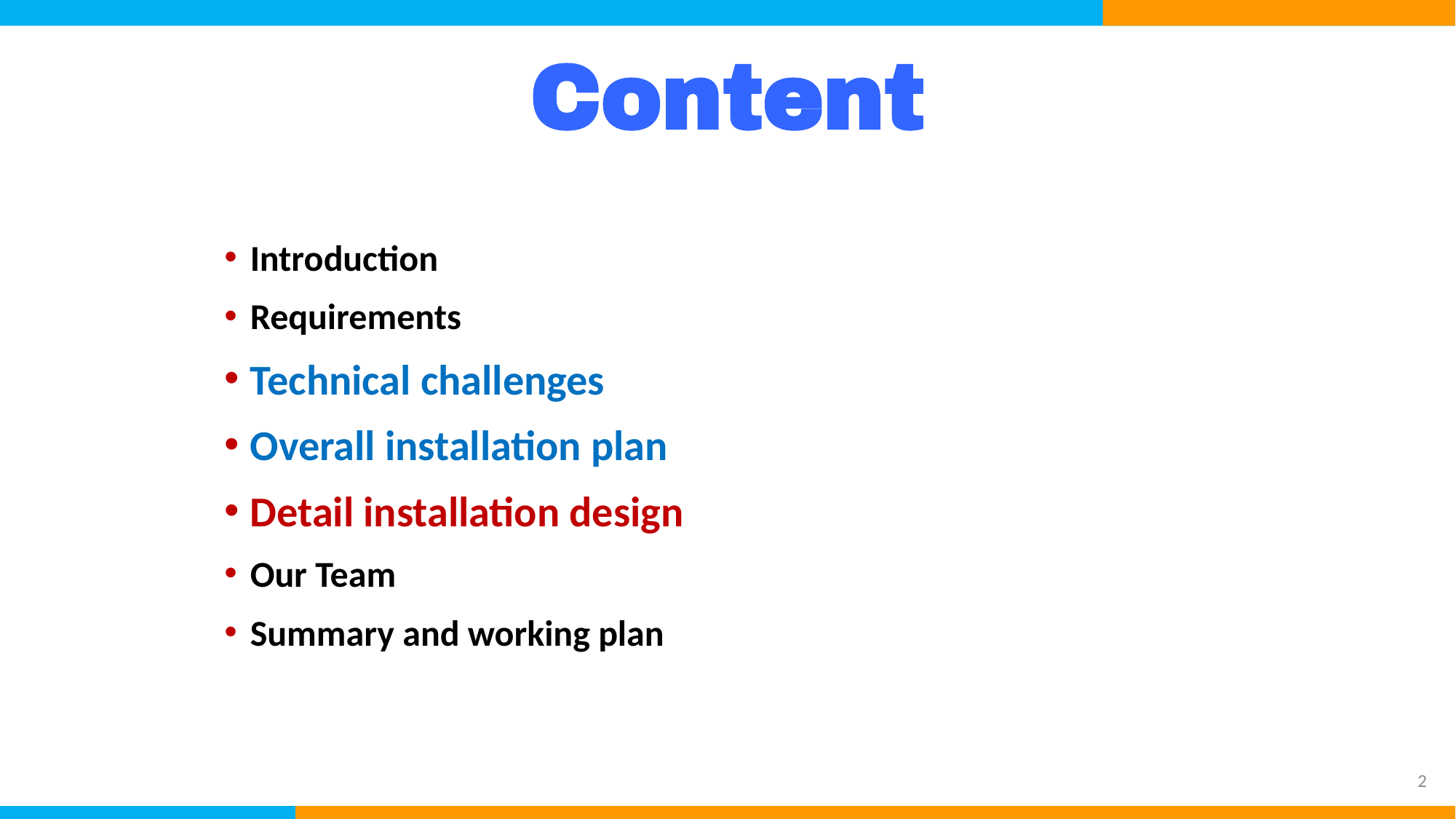

# Content
Introduction
Requirements
Technical challenges
Overall installation plan
Detail installation design
Our Team
Summary and working plan
2